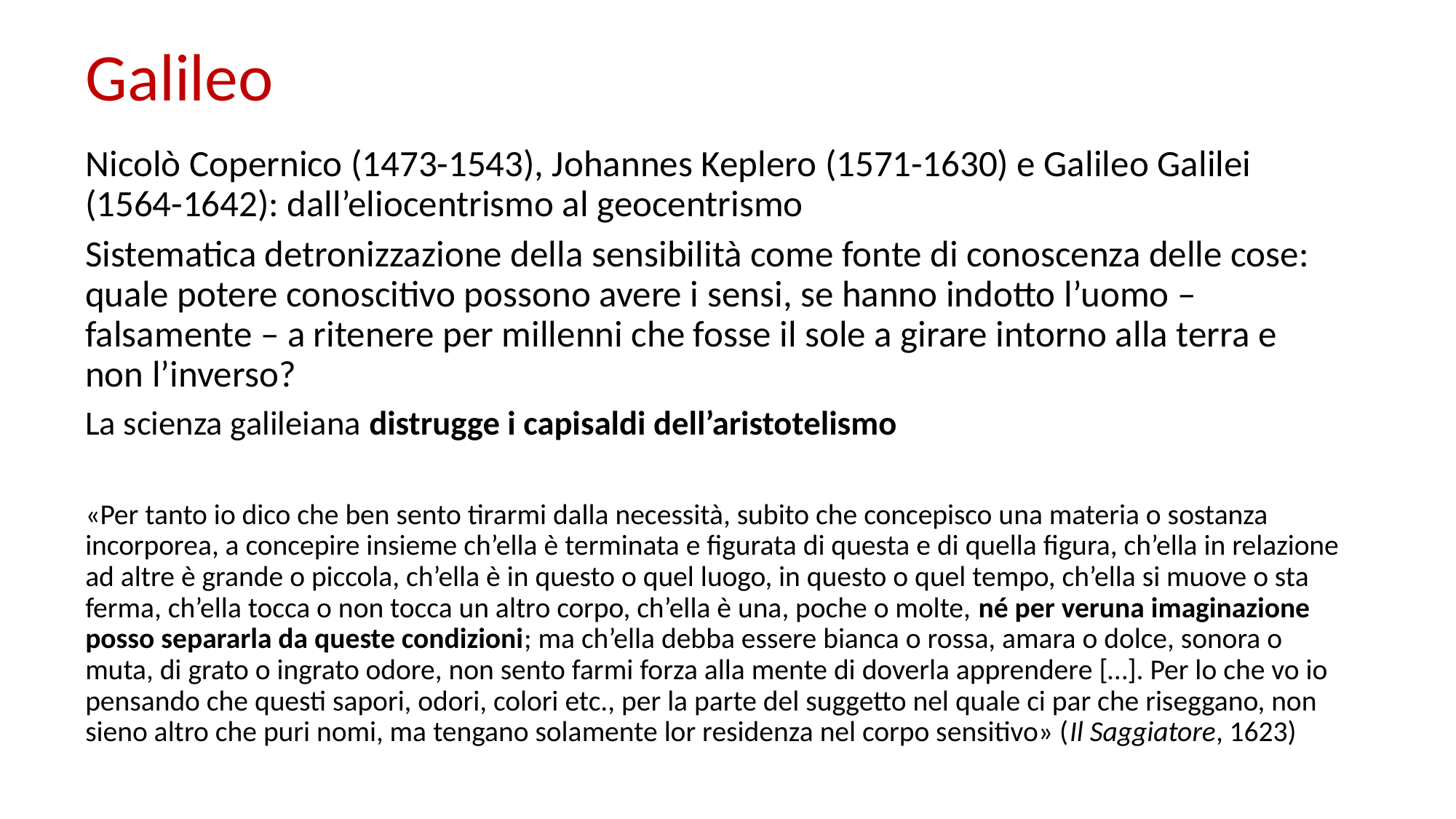

# Galileo
Nicolò Copernico (1473-1543), Johannes Keplero (1571-1630) e Galileo Galilei (1564-1642): dall’eliocentrismo al geocentrismo
Sistematica detronizzazione della sensibilità come fonte di conoscenza delle cose: quale potere conoscitivo possono avere i sensi, se hanno indotto l’uomo – falsamente – a ritenere per millenni che fosse il sole a girare intorno alla terra e non l’inverso?
La scienza galileiana distrugge i capisaldi dell’aristotelismo

«Per tanto io dico che ben sento tirarmi dalla necessità, subito che concepisco una materia o sostanza incorporea, a concepire insieme ch’ella è terminata e figurata di questa e di quella figura, ch’ella in relazione ad altre è grande o piccola, ch’ella è in questo o quel luogo, in questo o quel tempo, ch’ella si muove o sta ferma, ch’ella tocca o non tocca un altro corpo, ch’ella è una, poche o molte, né per veruna imaginazione posso separarla da queste condizioni; ma ch’ella debba essere bianca o rossa, amara o dolce, sonora o muta, di grato o ingrato odore, non sento farmi forza alla mente di doverla apprendere […]. Per lo che vo io pensando che questi sapori, odori, colori etc., per la parte del suggetto nel quale ci par che riseggano, non sieno altro che puri nomi, ma tengano solamente lor residenza nel corpo sensitivo» (Il Saggiatore, 1623)